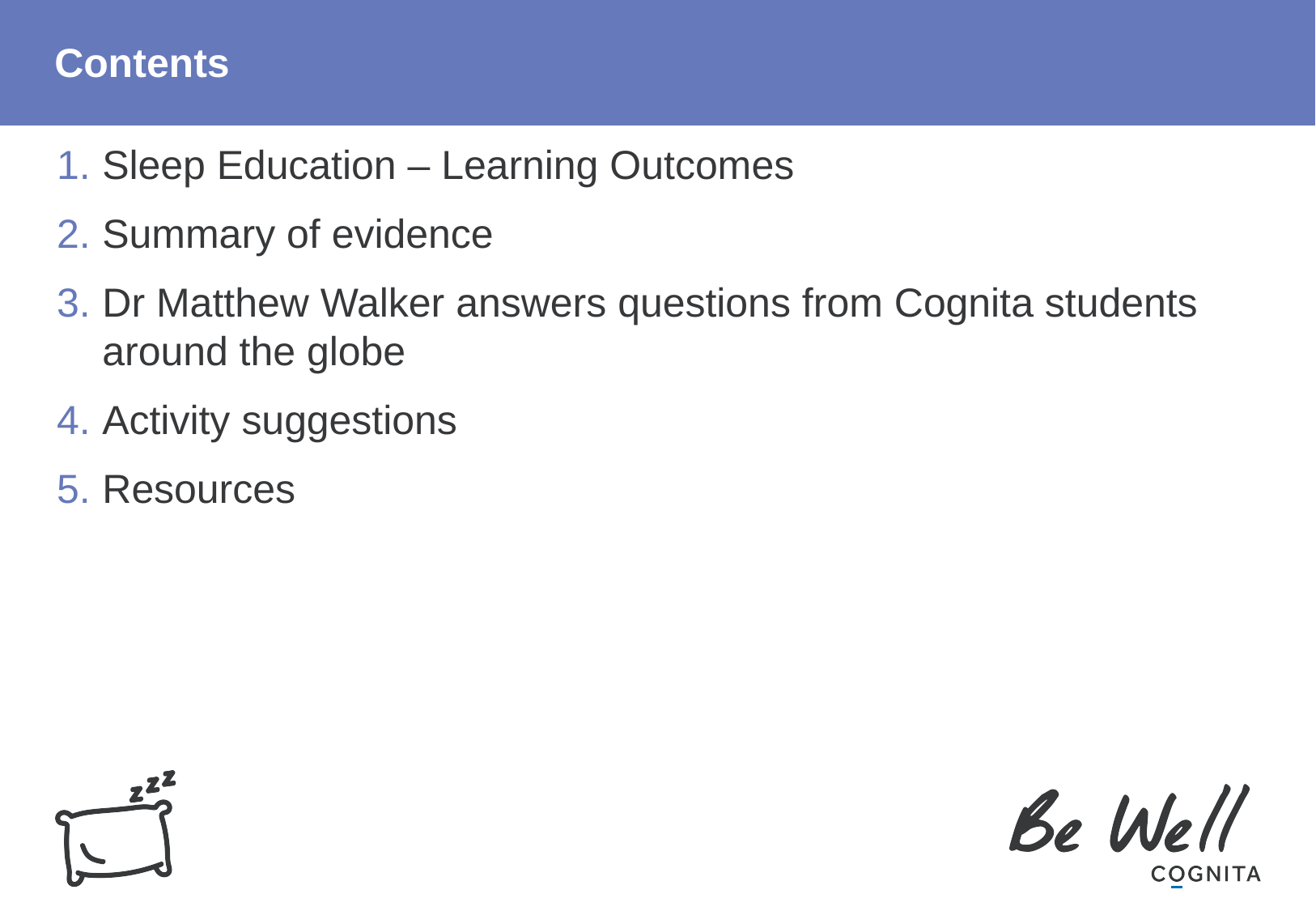

# Contents
Sleep Education – Learning Outcomes
Summary of evidence
Dr Matthew Walker answers questions from Cognita students around the globe
Activity suggestions
Resources